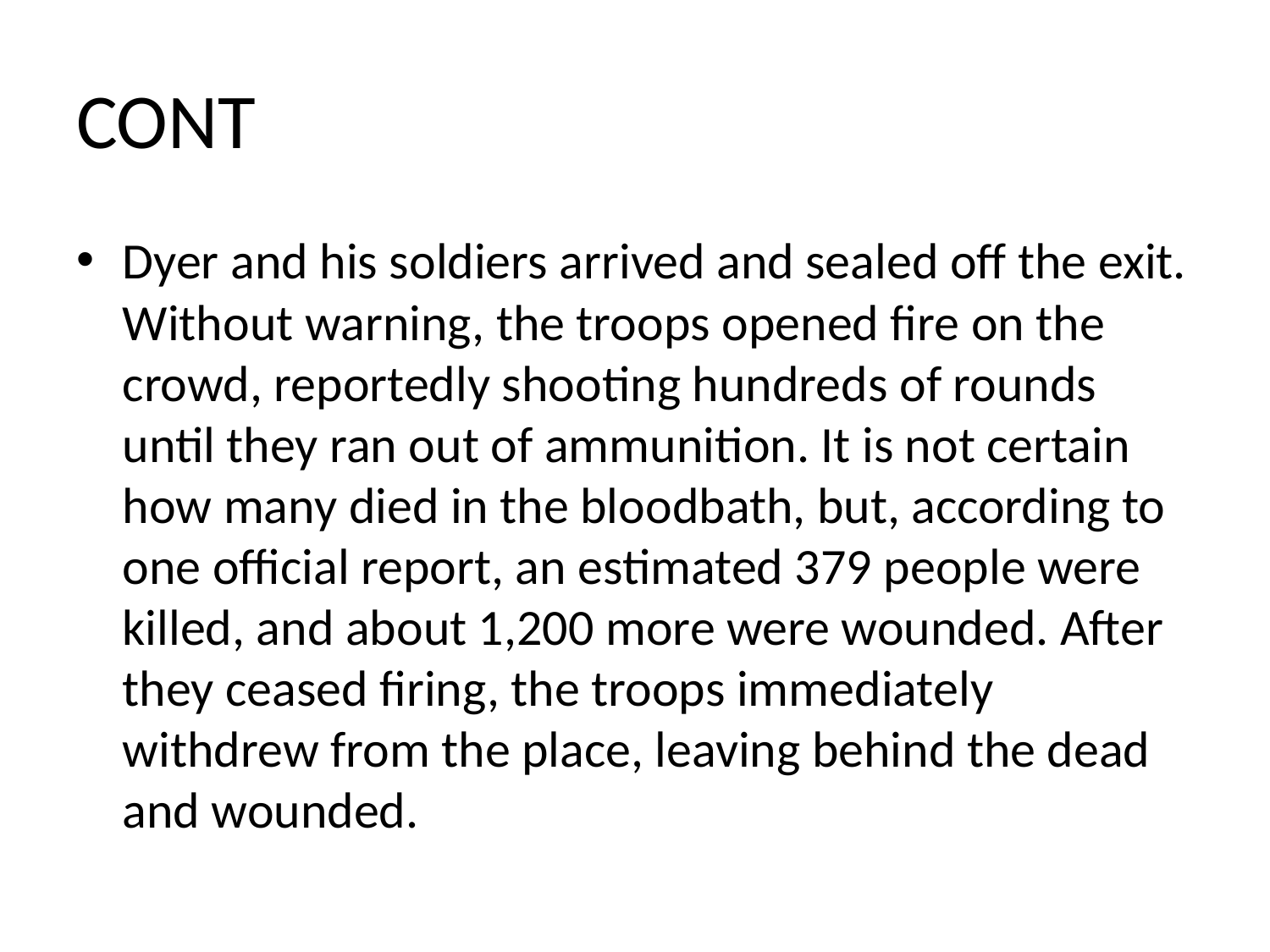

# CONT
Dyer and his soldiers arrived and sealed off the exit. Without warning, the troops opened fire on the crowd, reportedly shooting hundreds of rounds until they ran out of ammunition. It is not certain how many died in the bloodbath, but, according to one official report, an estimated 379 people were killed, and about 1,200 more were wounded. After they ceased firing, the troops immediately withdrew from the place, leaving behind the dead and wounded.